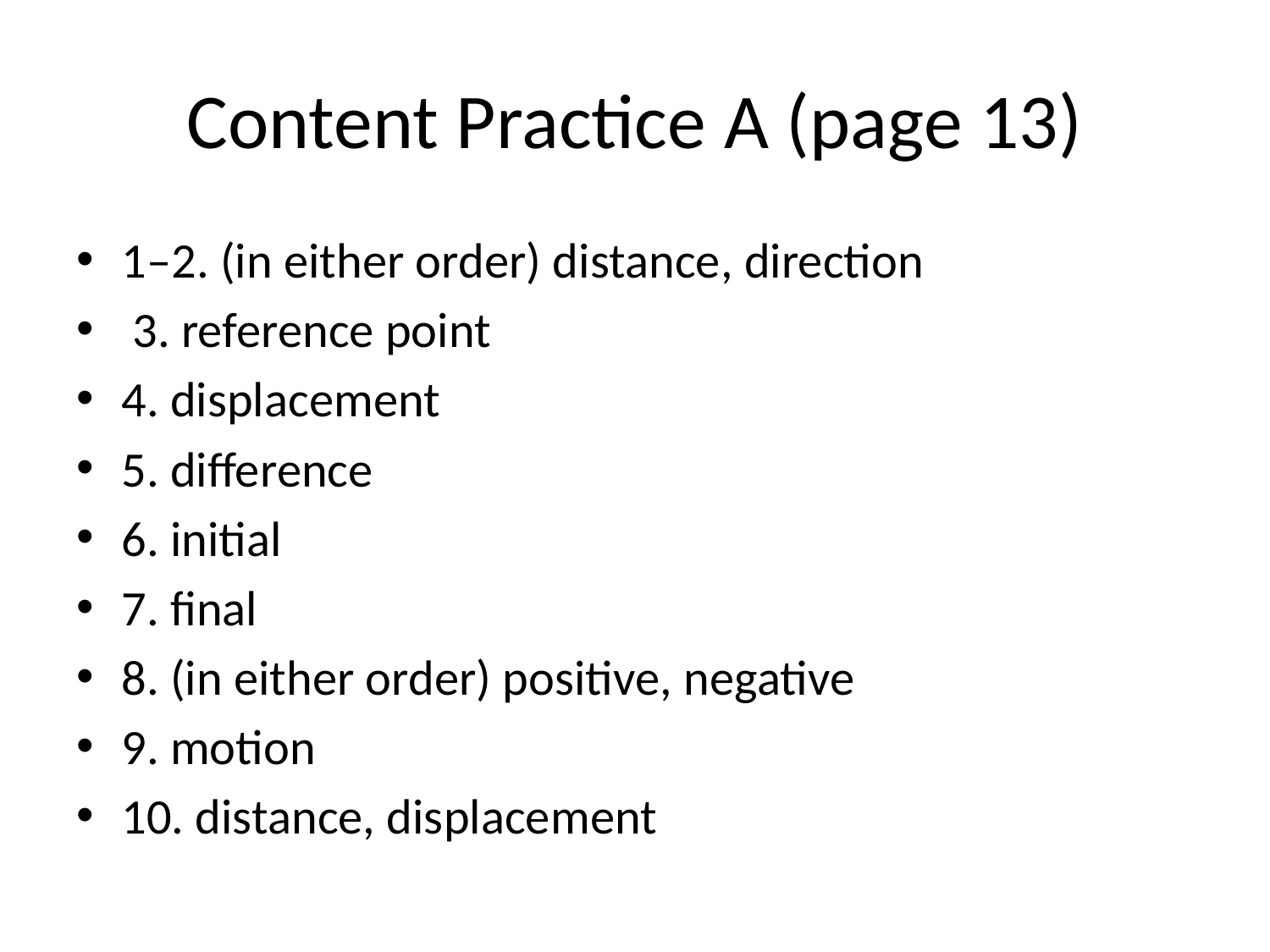

# Content Practice A (page 13)
1–2. (in either order) distance, direction
 3. reference point
4. displacement
5. difference
6. initial
7. final
8. (in either order) positive, negative
9. motion
10. distance, displacement